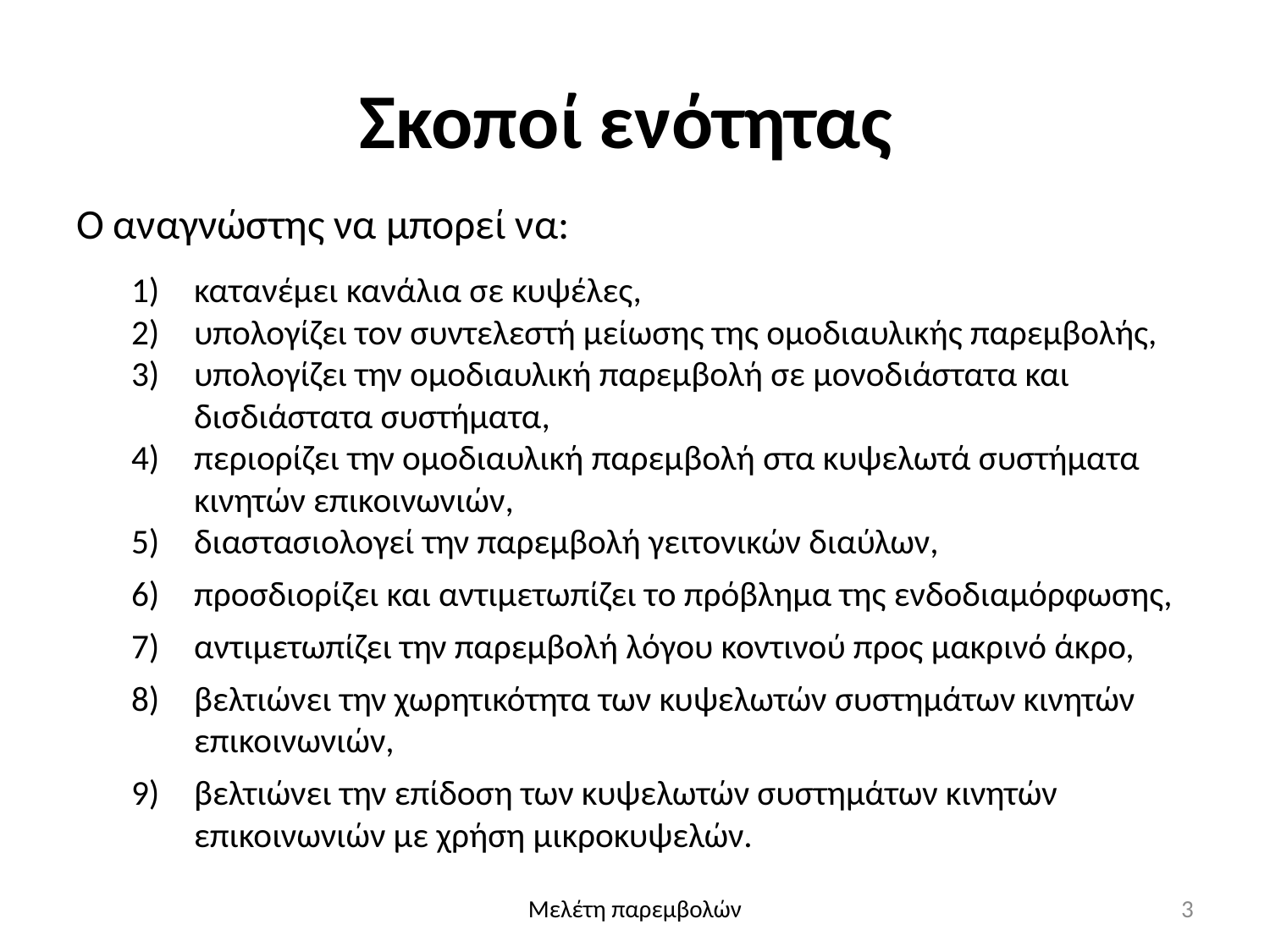

# Σκοποί ενότητας
Ο αναγνώστης να μπορεί να:
κατανέμει κανάλια σε κυψέλες,
υπολογίζει τον συντελεστή μείωσης της ομοδιαυλικής παρεμβολής,
υπολογίζει την ομοδιαυλική παρεμβολή σε μονοδιάστατα και δισδιάστατα συστήματα,
περιορίζει την ομοδιαυλική παρεμβολή στα κυψελωτά συστήματα κινητών επικοινωνιών,
διαστασιολογεί την παρεμβολή γειτονικών διαύλων,
προσδιορίζει και αντιμετωπίζει το πρόβλημα της ενδοδιαμόρφωσης,
αντιμετωπίζει την παρεμβολή λόγου κοντινού προς μακρινό άκρο,
βελτιώνει την χωρητικότητα των κυψελωτών συστημάτων κινητών επικοινωνιών,
βελτιώνει την επίδοση των κυψελωτών συστημάτων κινητών επικοινωνιών με χρήση μικροκυψελών.
Μελέτη παρεμβολών
3